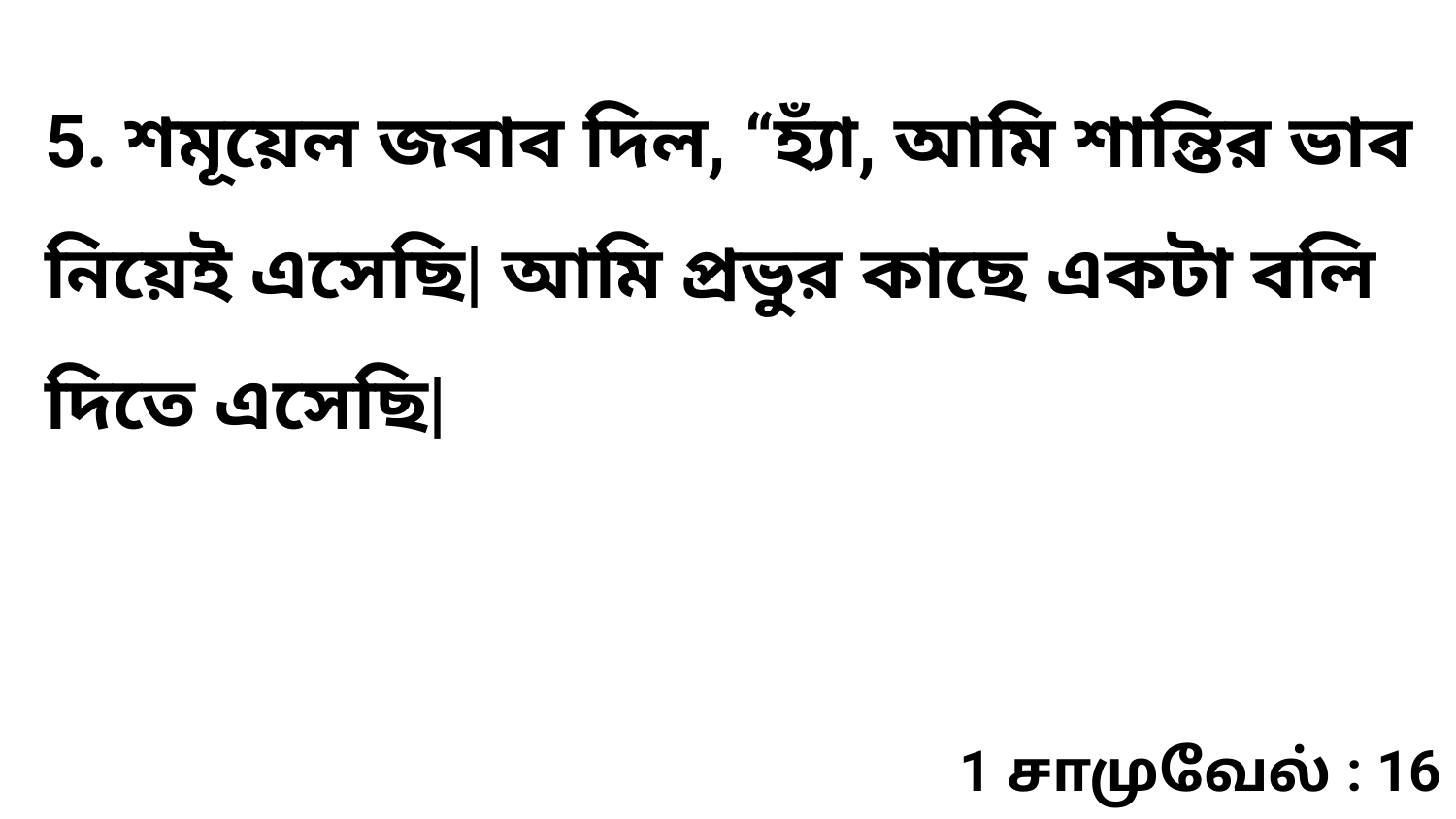

5. শমূয়েল জবাব দিল, “হ্যাঁ, আমি শান্তির ভাব নিয়েই এসেছি| আমি প্রভুর কাছে একটা বলি দিতে এসেছি|
1 சாமுவேல் : 16